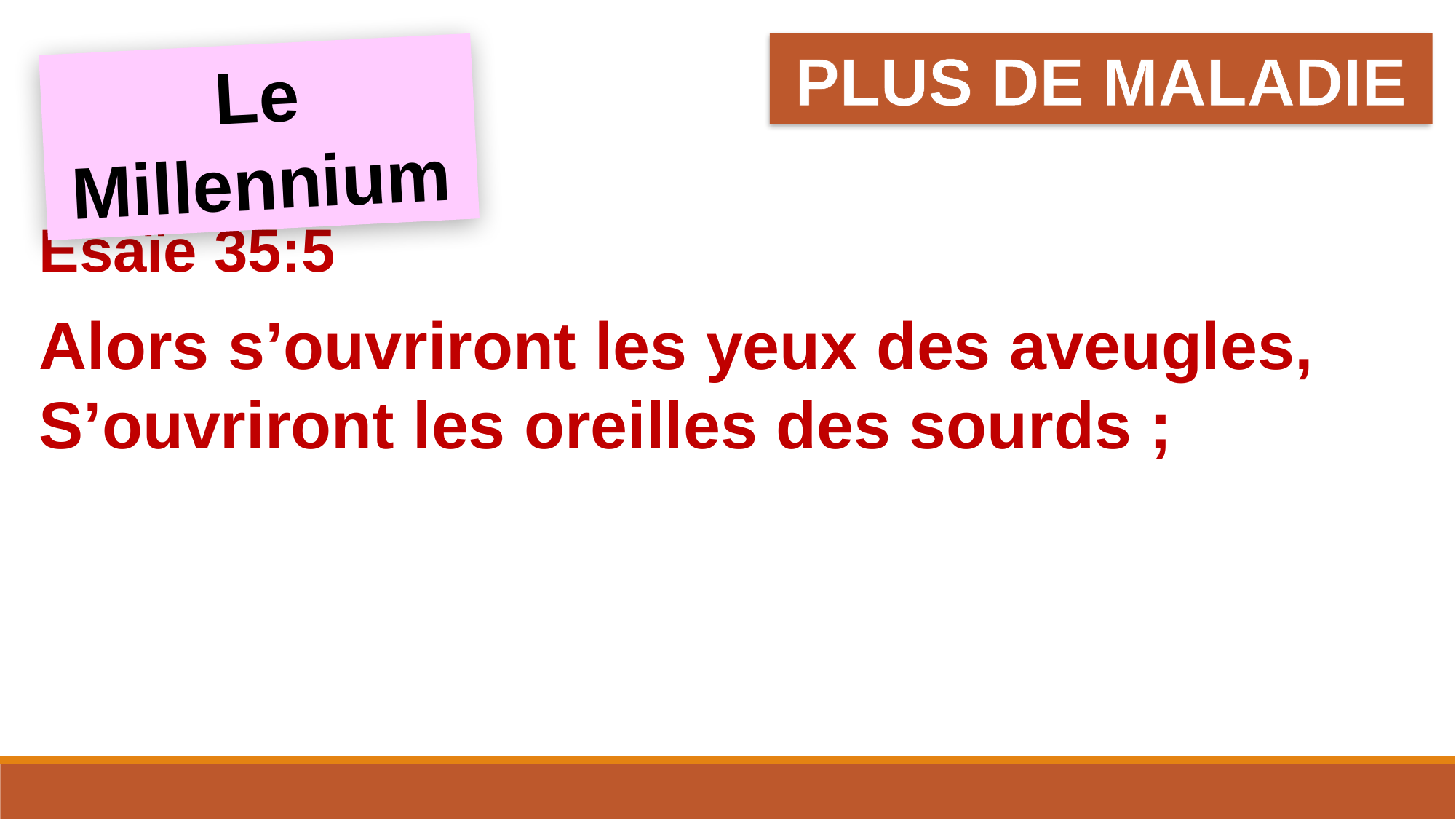

PLUS DE MALADIE
Le Millennium
Esaïe 35:5

Alors s’ouvriront les yeux des aveugles, S’ouvriront les oreilles des sourds ;